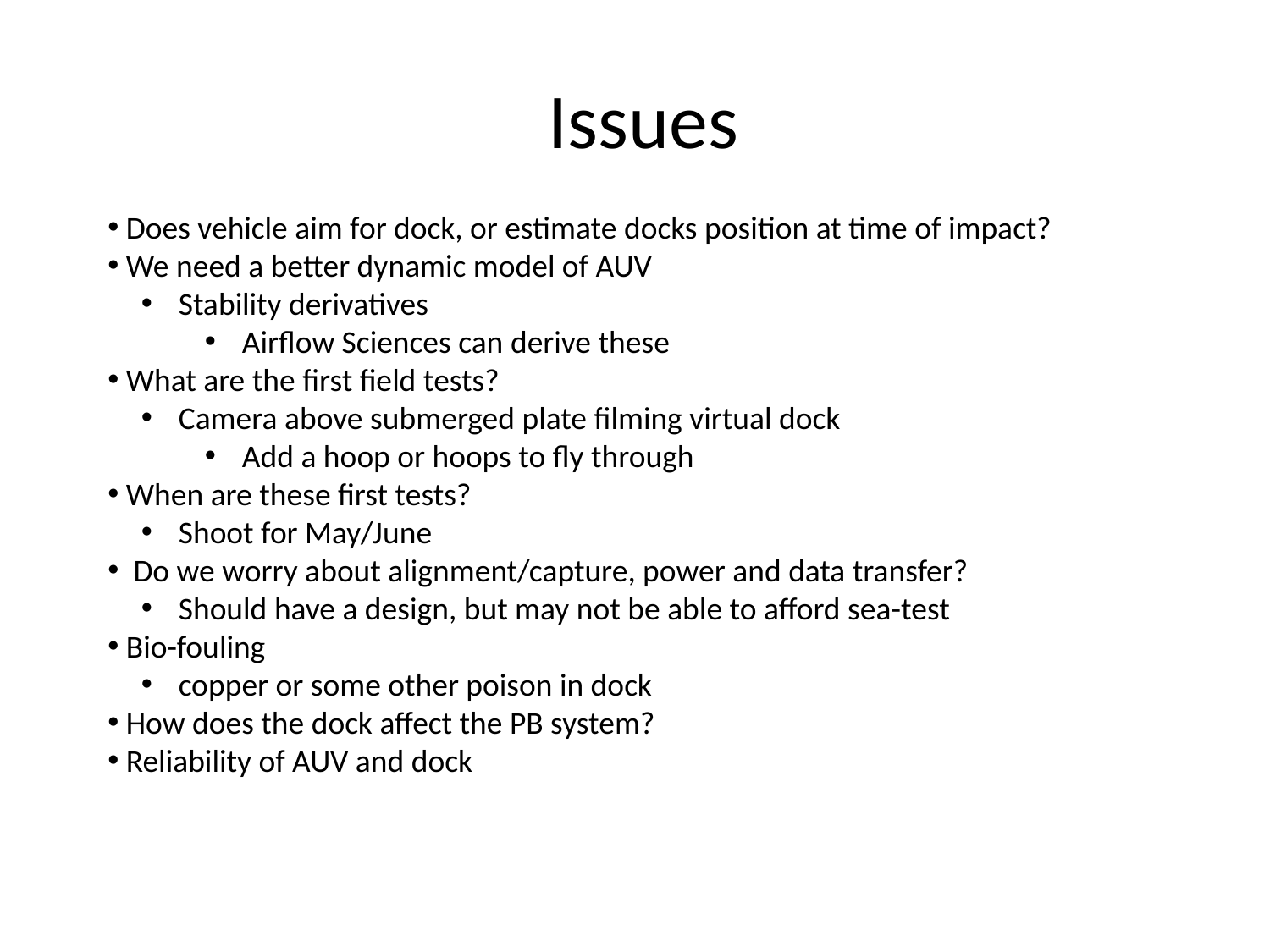

# Issues
 Does vehicle aim for dock, or estimate docks position at time of impact?
 We need a better dynamic model of AUV
 Stability derivatives
 Airflow Sciences can derive these
 What are the first field tests?
 Camera above submerged plate filming virtual dock
 Add a hoop or hoops to fly through
 When are these first tests?
 Shoot for May/June
  Do we worry about alignment/capture, power and data transfer?
 Should have a design, but may not be able to afford sea-test
 Bio-fouling
 copper or some other poison in dock
 How does the dock affect the PB system?
 Reliability of AUV and dock